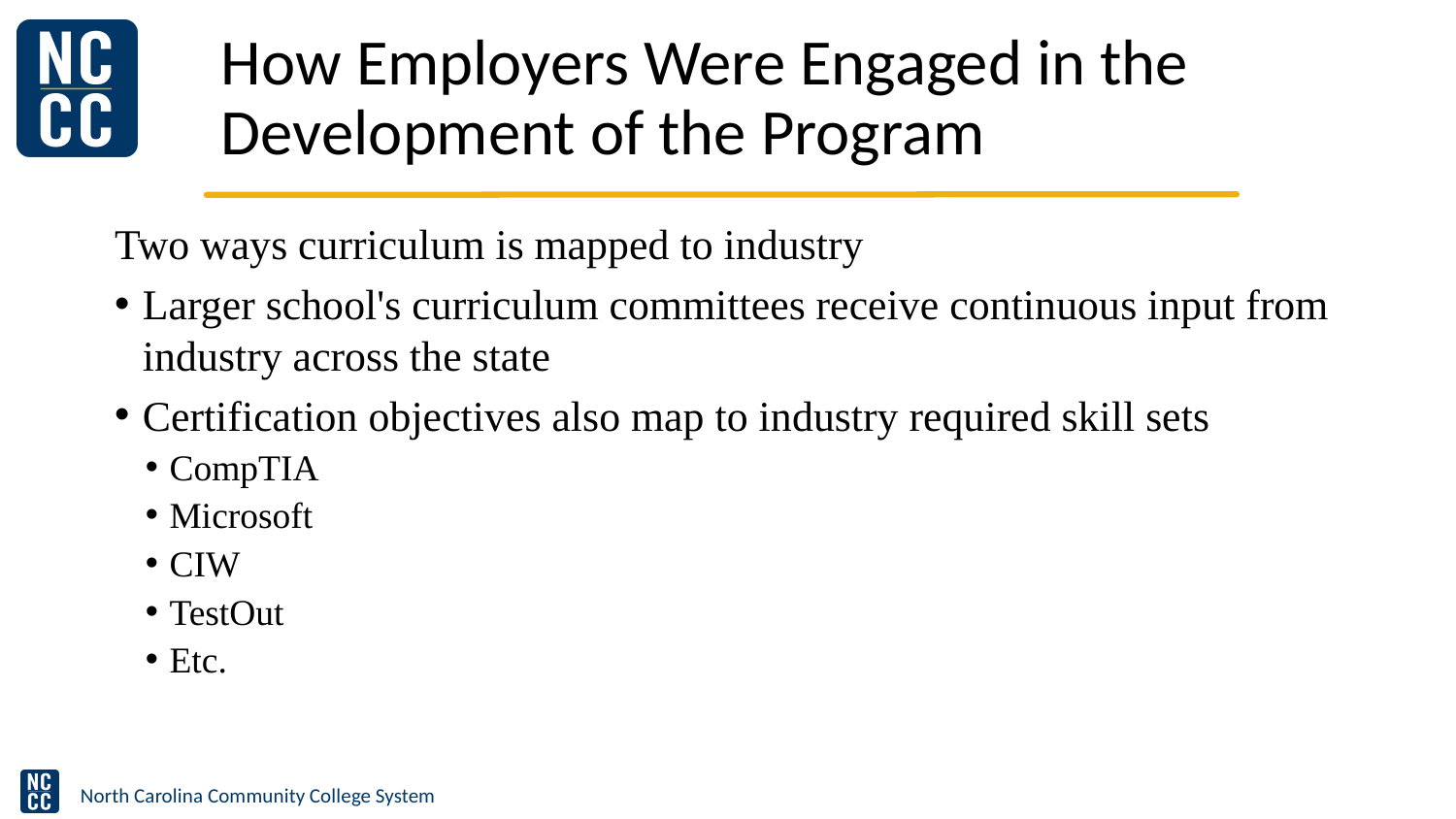

# How Employers Were Engaged in the Development of the Program
Two ways curriculum is mapped to industry
Larger school's curriculum committees receive continuous input from industry across the state
Certification objectives also map to industry required skill sets
CompTIA
Microsoft
CIW
TestOut
Etc.